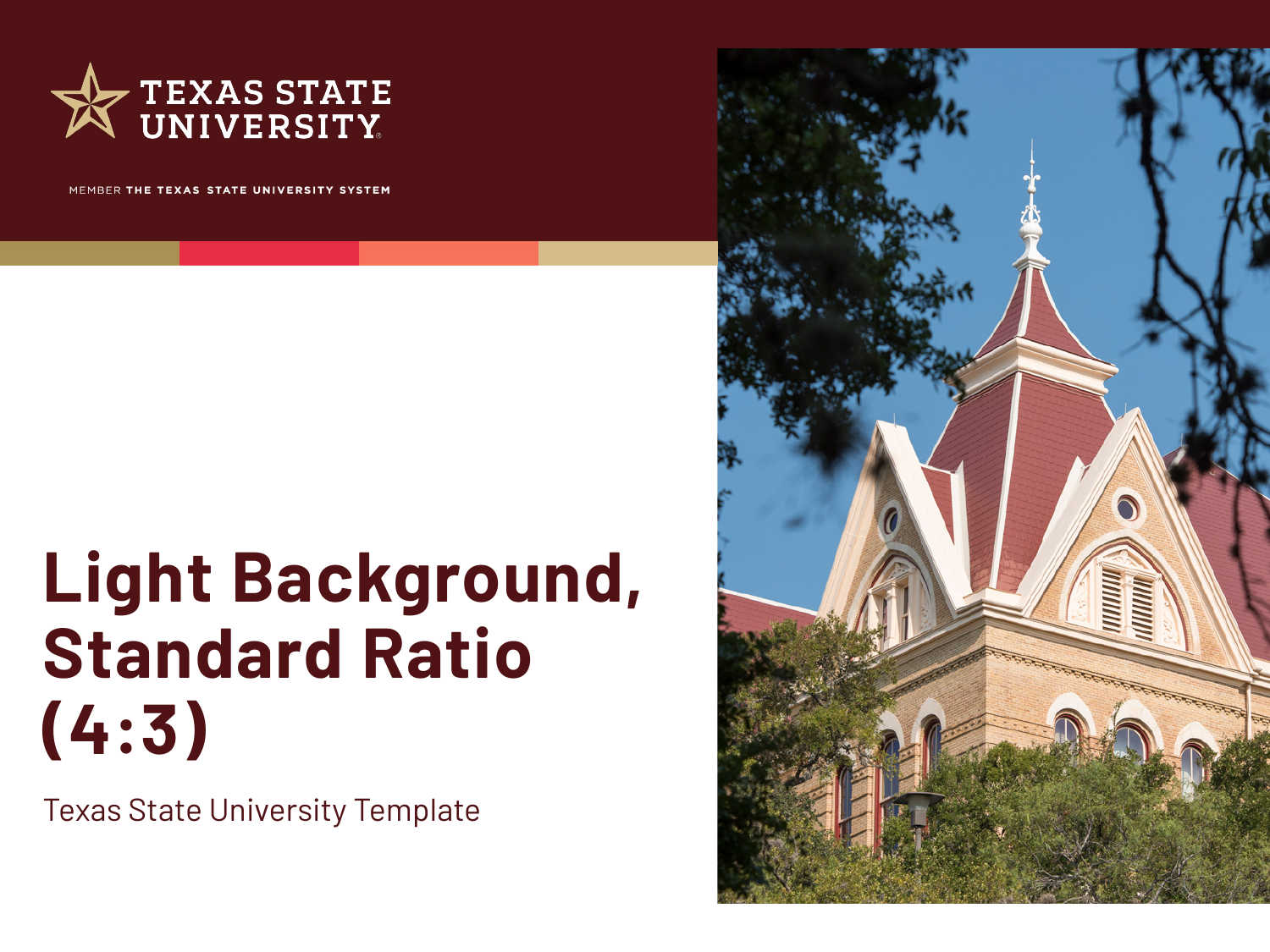

# Light Background, Standard Ratio (4:3)
Texas State University Template